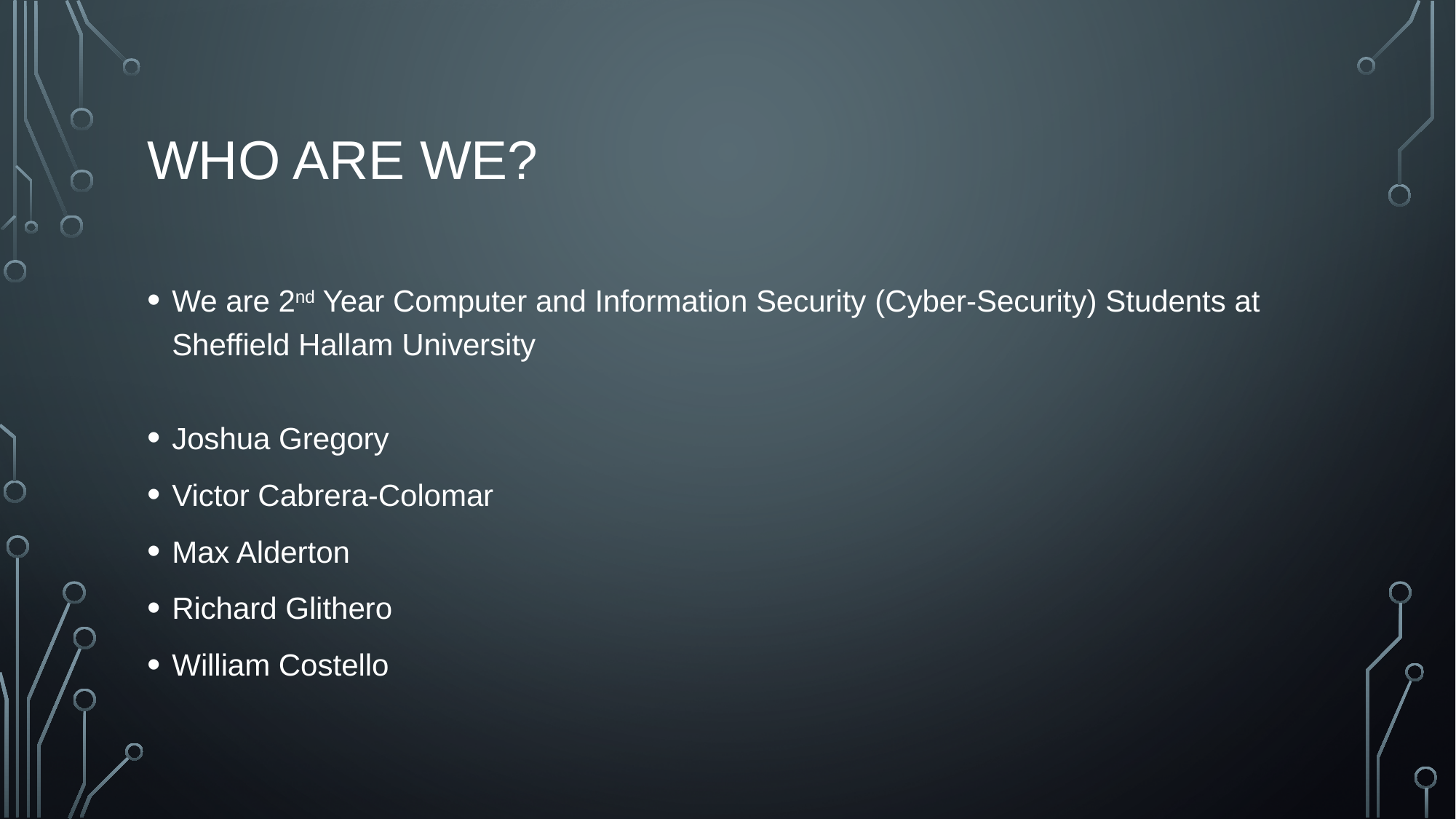

# Who are we?
We are 2nd Year Computer and Information Security (Cyber-Security) Students at Sheffield Hallam University
Joshua Gregory
Victor Cabrera-Colomar
Max Alderton
Richard Glithero
William Costello